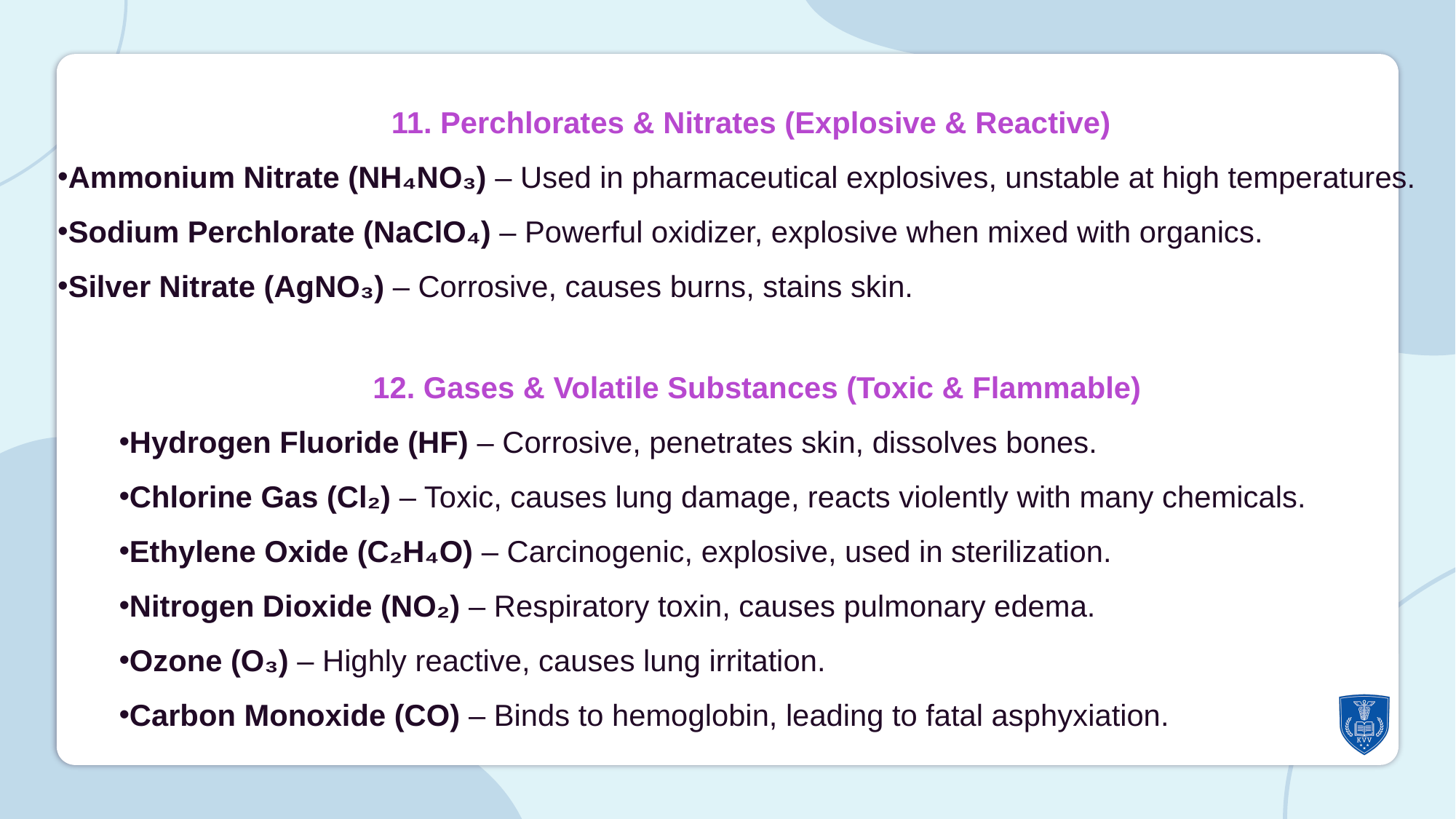

11. Perchlorates & Nitrates (Explosive & Reactive)
Ammonium Nitrate (NH₄NO₃) – Used in pharmaceutical explosives, unstable at high temperatures.
Sodium Perchlorate (NaClO₄) – Powerful oxidizer, explosive when mixed with organics.
Silver Nitrate (AgNO₃) – Corrosive, causes burns, stains skin.
12. Gases & Volatile Substances (Toxic & Flammable)
Hydrogen Fluoride (HF) – Corrosive, penetrates skin, dissolves bones.
Chlorine Gas (Cl₂) – Toxic, causes lung damage, reacts violently with many chemicals.
Ethylene Oxide (C₂H₄O) – Carcinogenic, explosive, used in sterilization.
Nitrogen Dioxide (NO₂) – Respiratory toxin, causes pulmonary edema.
Ozone (O₃) – Highly reactive, causes lung irritation.
Carbon Monoxide (CO) – Binds to hemoglobin, leading to fatal asphyxiation.